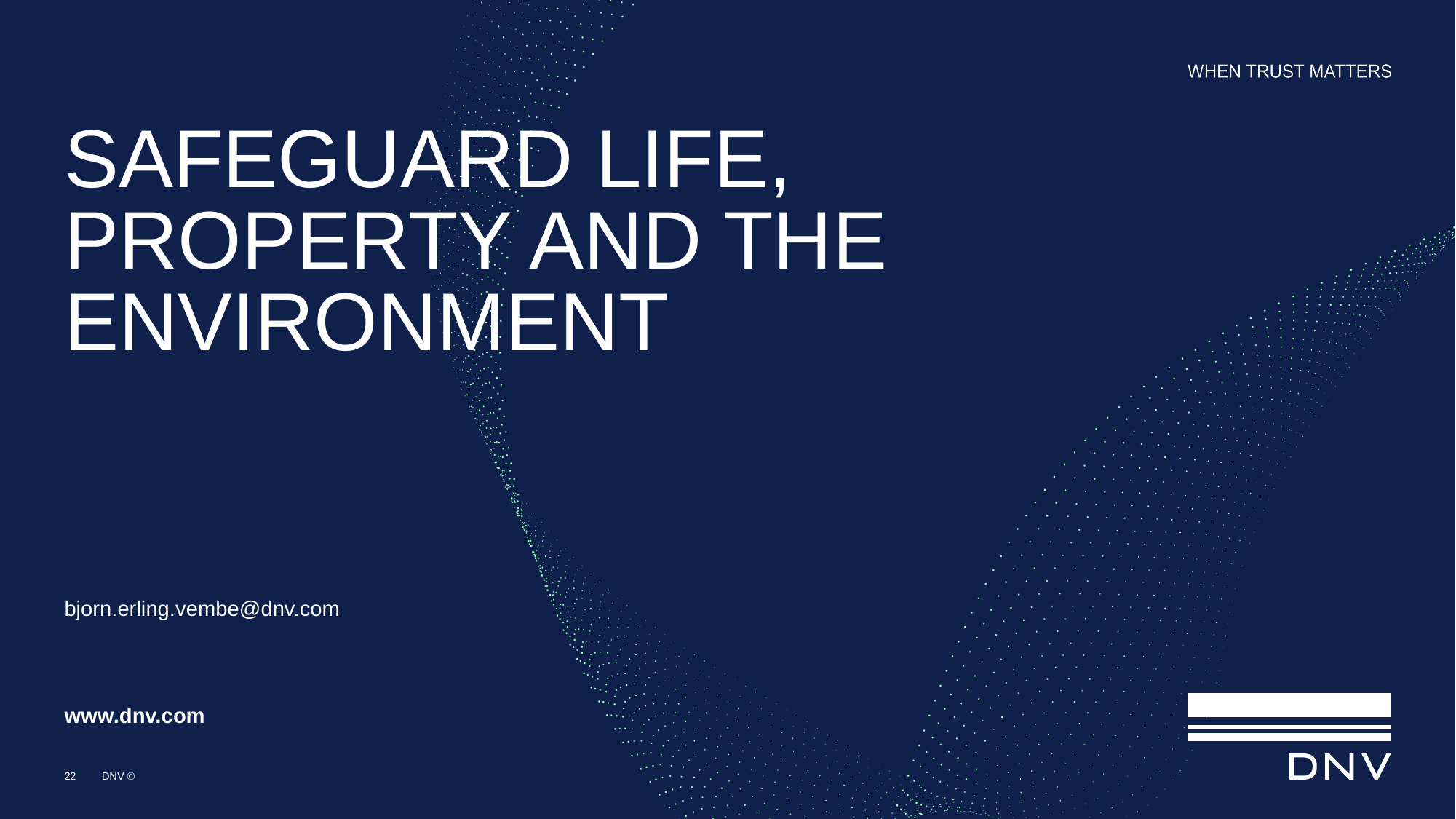

# SAFEGUARD LIFE, PROPERTY AND THE ENVIRONMENT

bjorn.erling.vembe@dnv.com

22